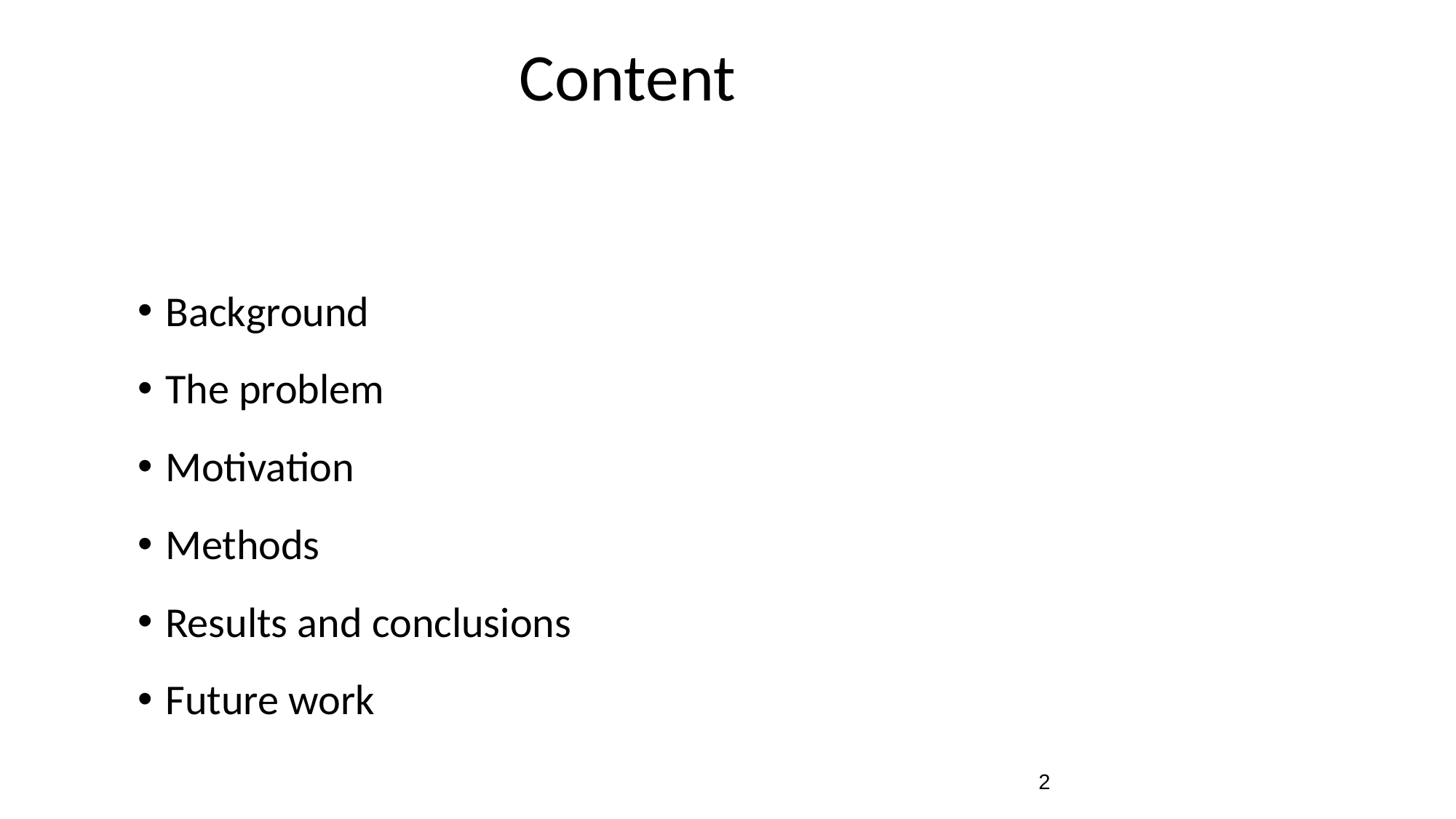

# Content

Background
The problem
Motivation
Methods
Results and conclusions
Future work

2